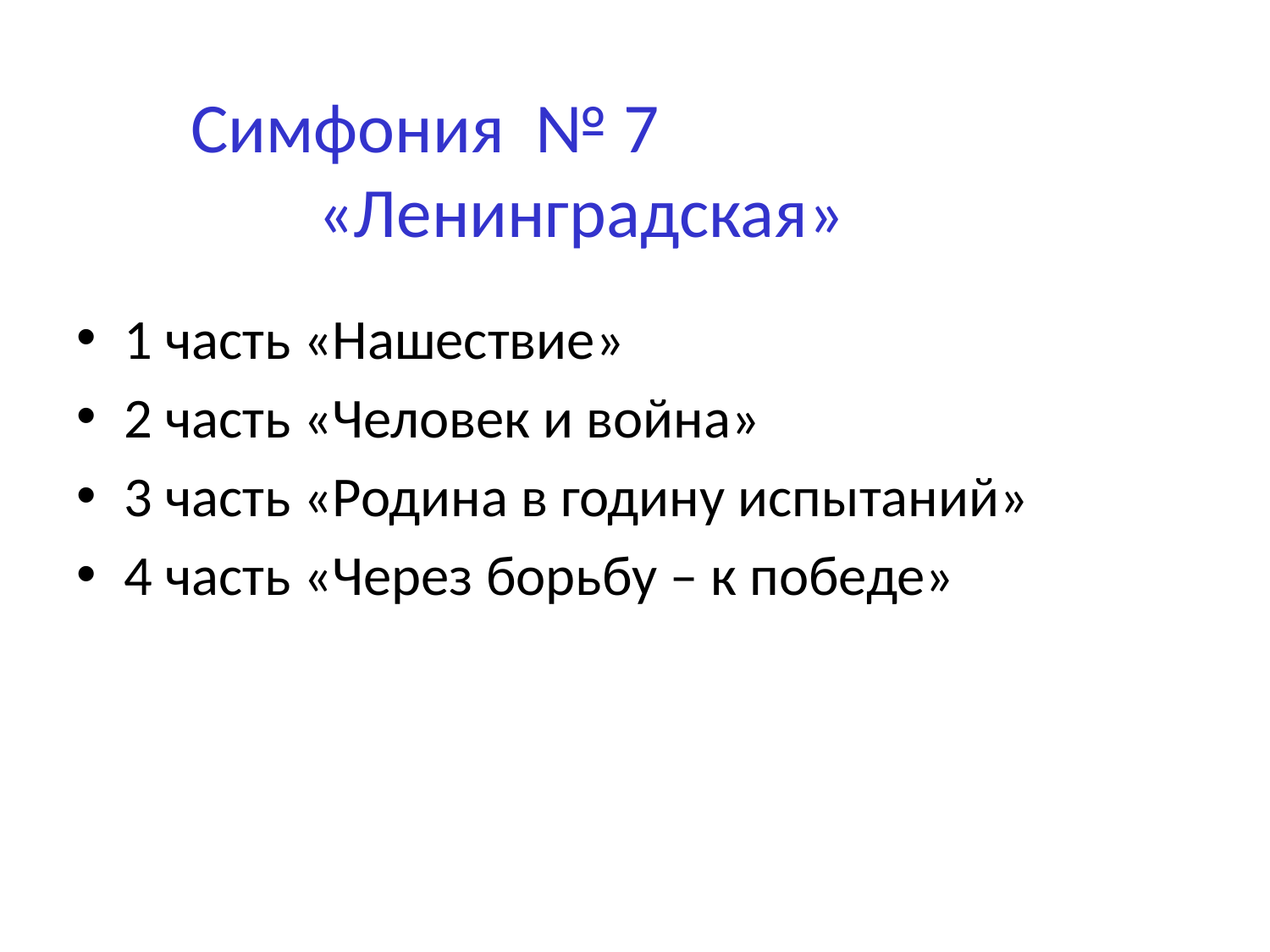

#
Симфония  № 7
	«Ленинградская»
1 часть «Нашествие»
2 часть «Человек и война»
3 часть «Родина в годину испытаний»
4 часть «Через борьбу – к победе»